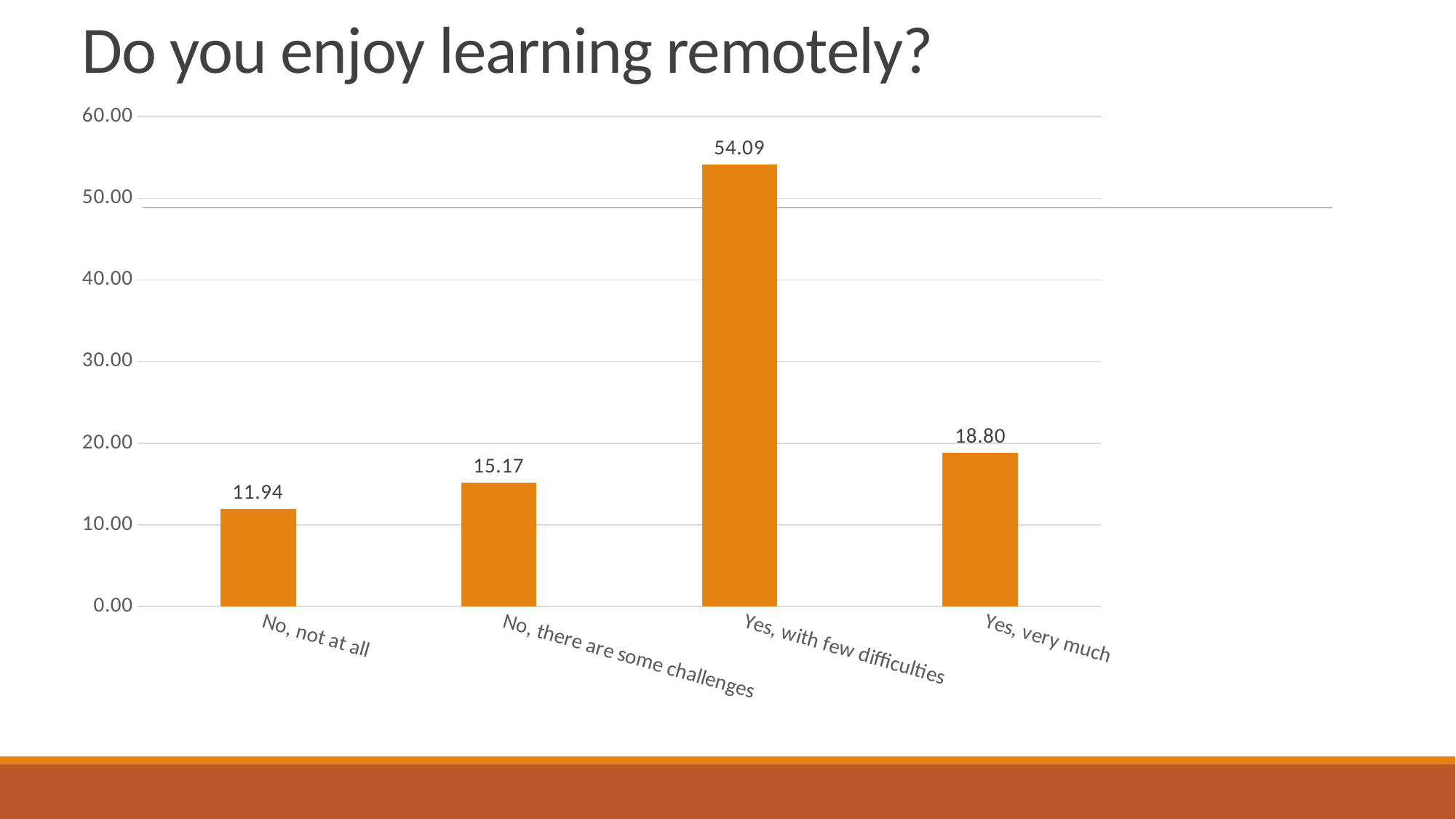

# Do you enjoy learning remotely?

### Chart

| Category |  |
|---|---|
|  No, not at all                                                      | 11.935365405802424 |
|  No, there are some challenges                                       | 15.167095115681233 |
|  Yes, with few difficulties                                          | 54.09474843922145 |
|  Yes, very much                                                      | 18.802791039294895 |